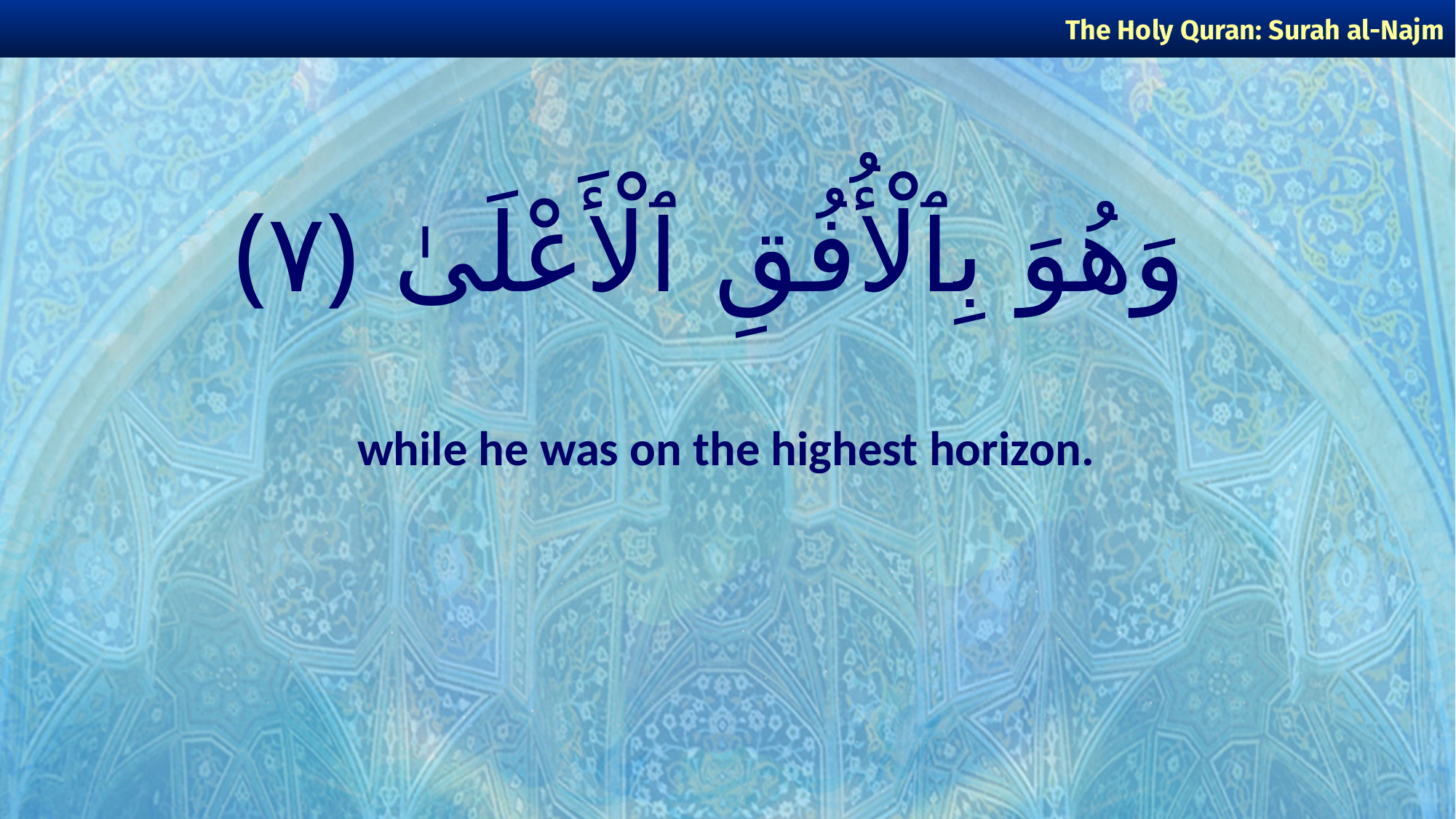

The Holy Quran: Surah al-Najm
# وَهُوَ بِٱلْأُفُقِ ٱلْأَعْلَىٰ ﴿٧﴾
while he was on the highest horizon.